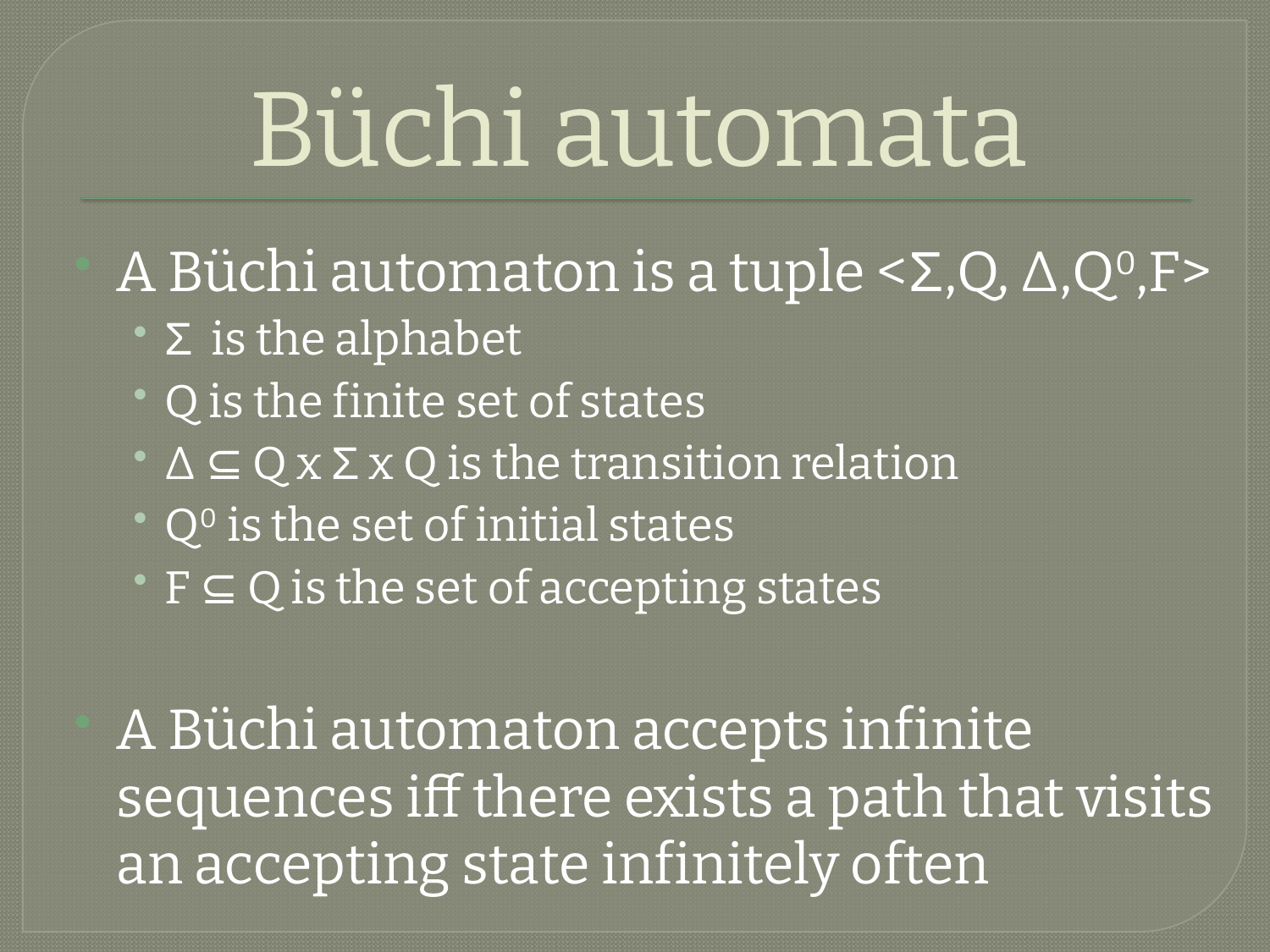

# Büchi automata
A Büchi automaton is a tuple <Σ,Q, Δ,Q0,F>
Σ  is the alphabet
Q is the finite set of states
Δ ⊆ Q x Σ x Q is the transition relation
Q0  is the set of initial states
F ⊆ Q is the set of accepting states

A Büchi automaton accepts infinite sequences iff there exists a path that visits an accepting state infinitely often